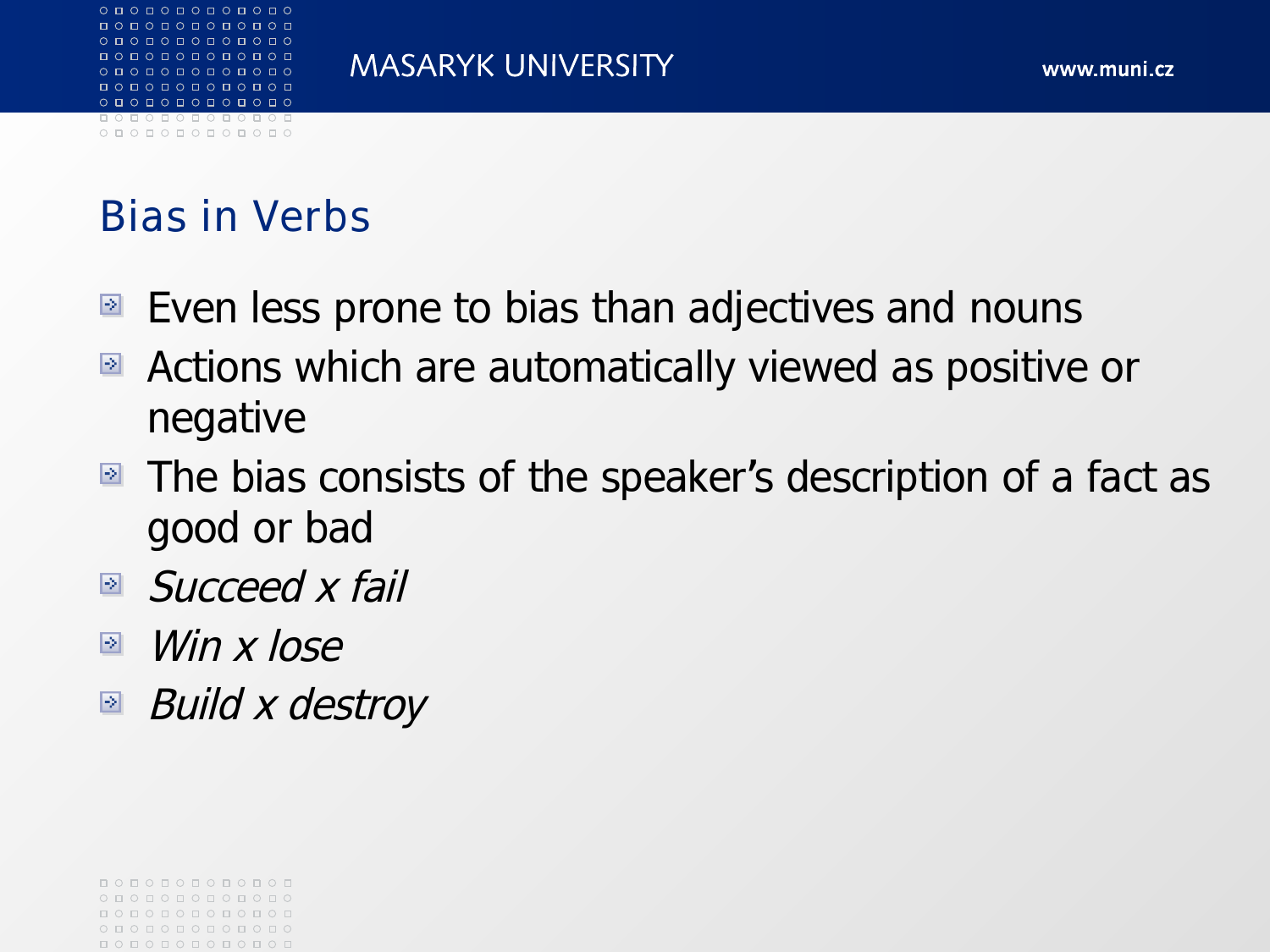

# Bias in Verbs
Even less prone to bias than adjectives and nouns
Actions which are automatically viewed as positive or negative
The bias consists of the speaker’s description of a fact as good or bad
Succeed x fail
Win x lose
Build x destroy